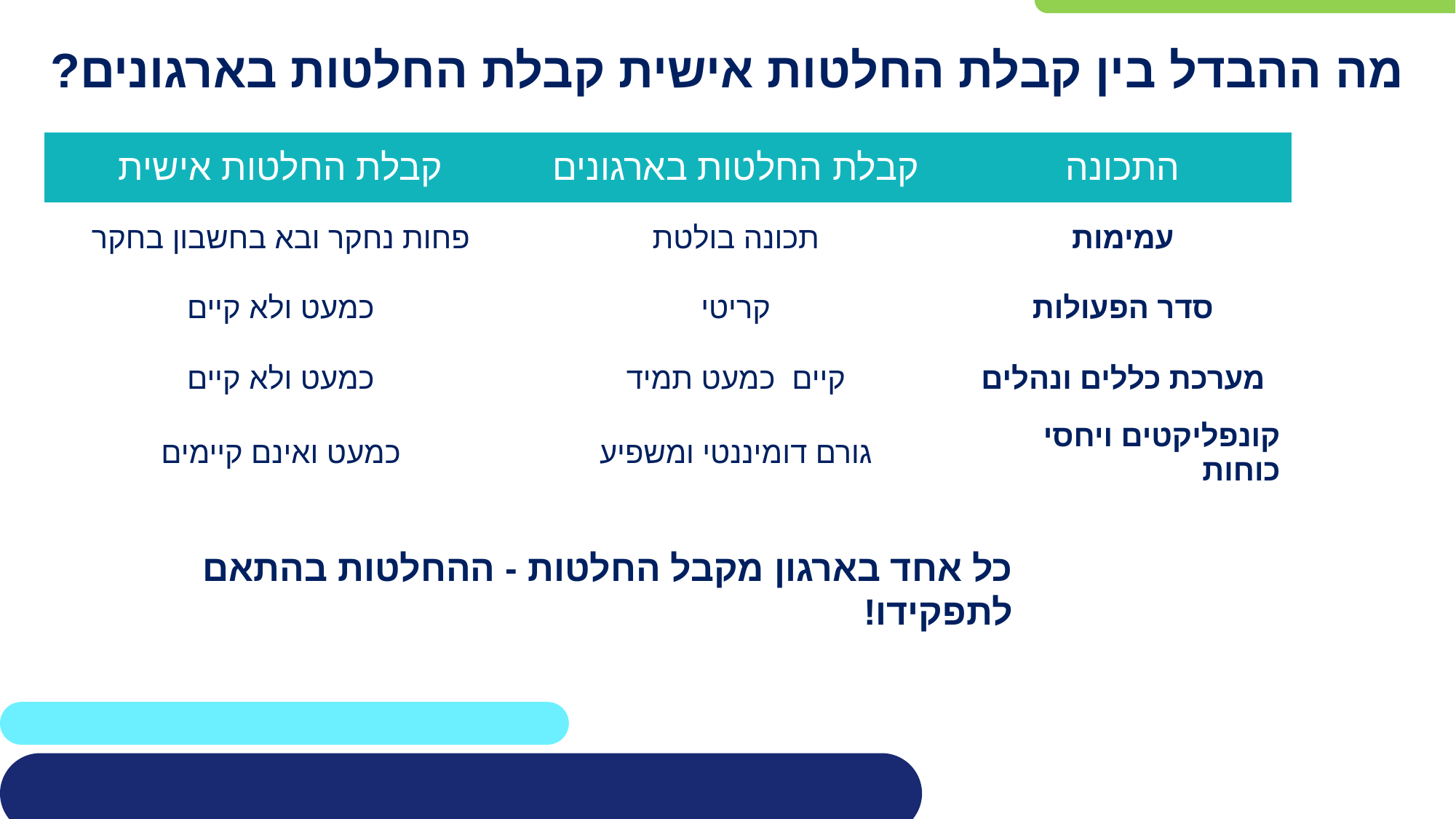

# מה ההבדל בין קבלת החלטות אישית קבלת החלטות בארגונים?
| קבלת החלטות אישית | קבלת החלטות בארגונים | התכונה |
| --- | --- | --- |
| פחות נחקר ובא בחשבון בחקר | תכונה בולטת | עמימות |
| כמעט ולא קיים | קריטי | סדר הפעולות |
| כמעט ולא קיים | קיים כמעט תמיד | מערכת כללים ונהלים |
| כמעט ואינם קיימים | גורם דומיננטי ומשפיע | קונפליקטים ויחסי כוחות |
כל אחד בארגון מקבל החלטות - ההחלטות בהתאם לתפקידו!